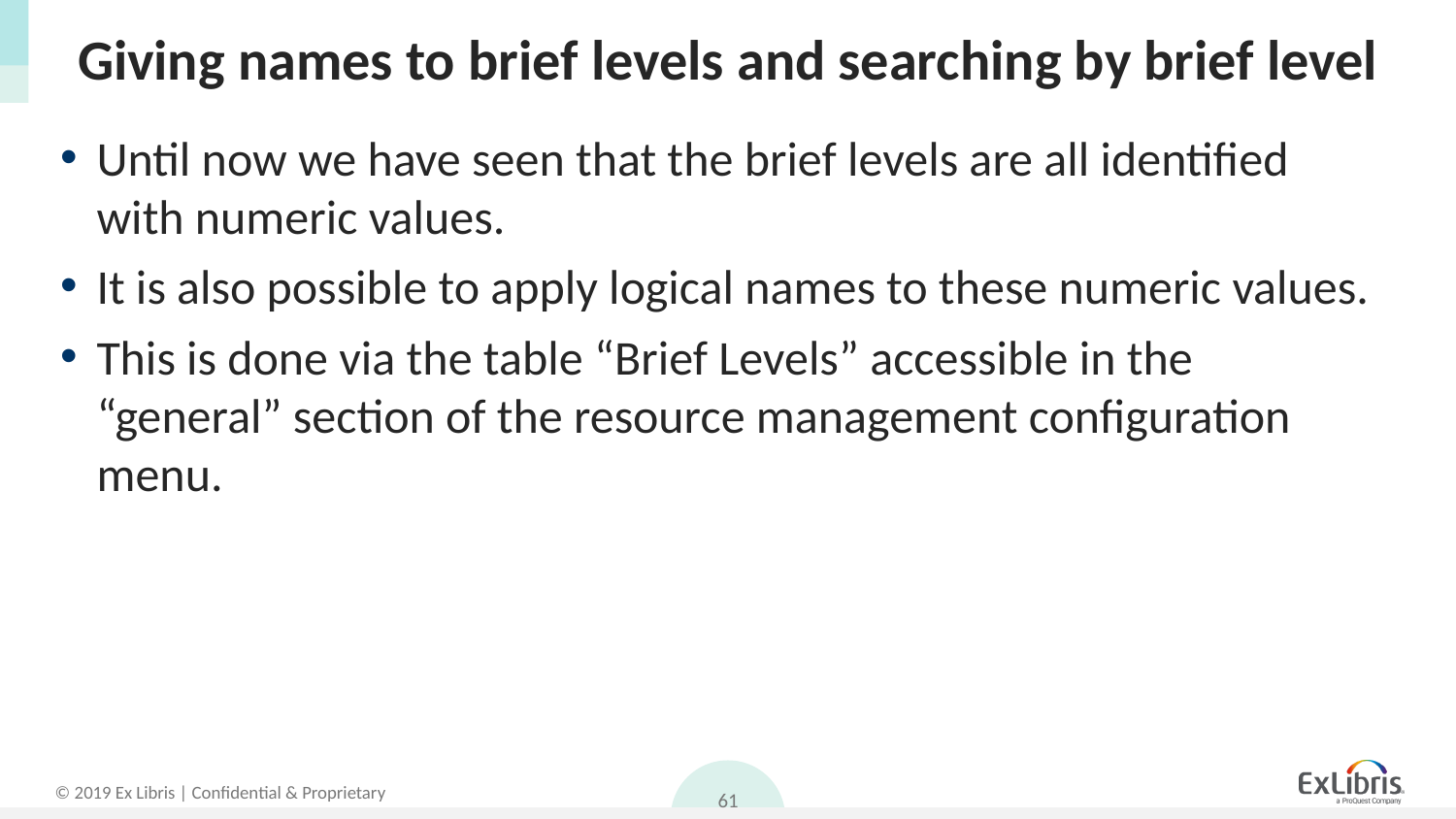

# Giving names to brief levels and searching by brief level
Until now we have seen that the brief levels are all identified with numeric values.
It is also possible to apply logical names to these numeric values.
This is done via the table “Brief Levels” accessible in the “general” section of the resource management configuration menu.
61